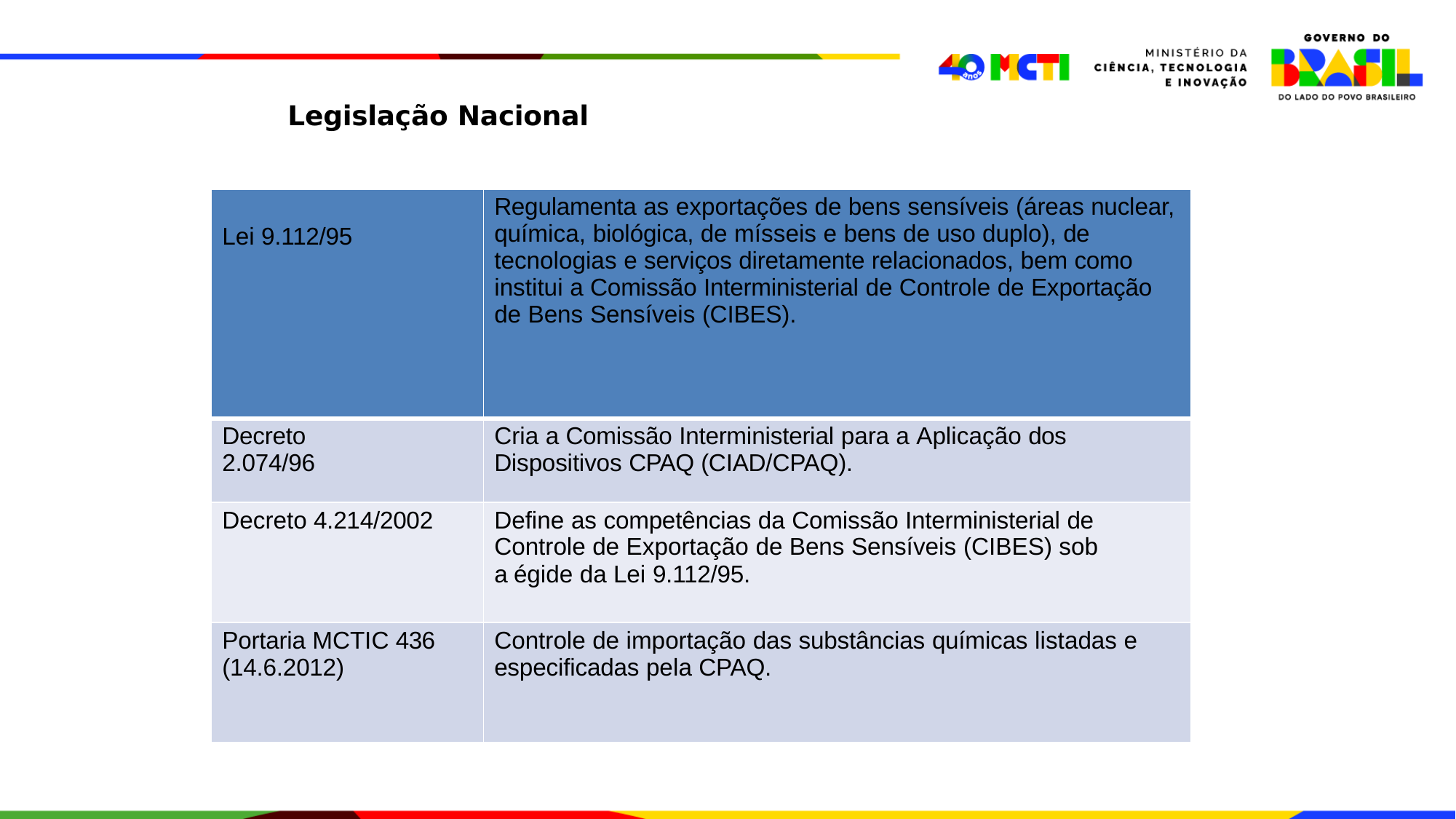

Legislação Nacional
| Lei 9.112/95 | Regulamenta as exportações de bens sensíveis (áreas nuclear, química, biológica, de mísseis e bens de uso duplo), de tecnologias e serviços diretamente relacionados, bem como institui a Comissão Interministerial de Controle de Exportação de Bens Sensíveis (CIBES). |
| --- | --- |
| Decreto 2.074/96 | Cria a Comissão Interministerial para a Aplicação dos Dispositivos CPAQ (CIAD/CPAQ). |
| Decreto 4.214/2002 | Define as competências da Comissão Interministerial de Controle de Exportação de Bens Sensíveis (CIBES) sob a égide da Lei 9.112/95. |
| Portaria MCTIC 436 (14.6.2012) | Controle de importação das substâncias químicas listadas e especificadas pela CPAQ. |